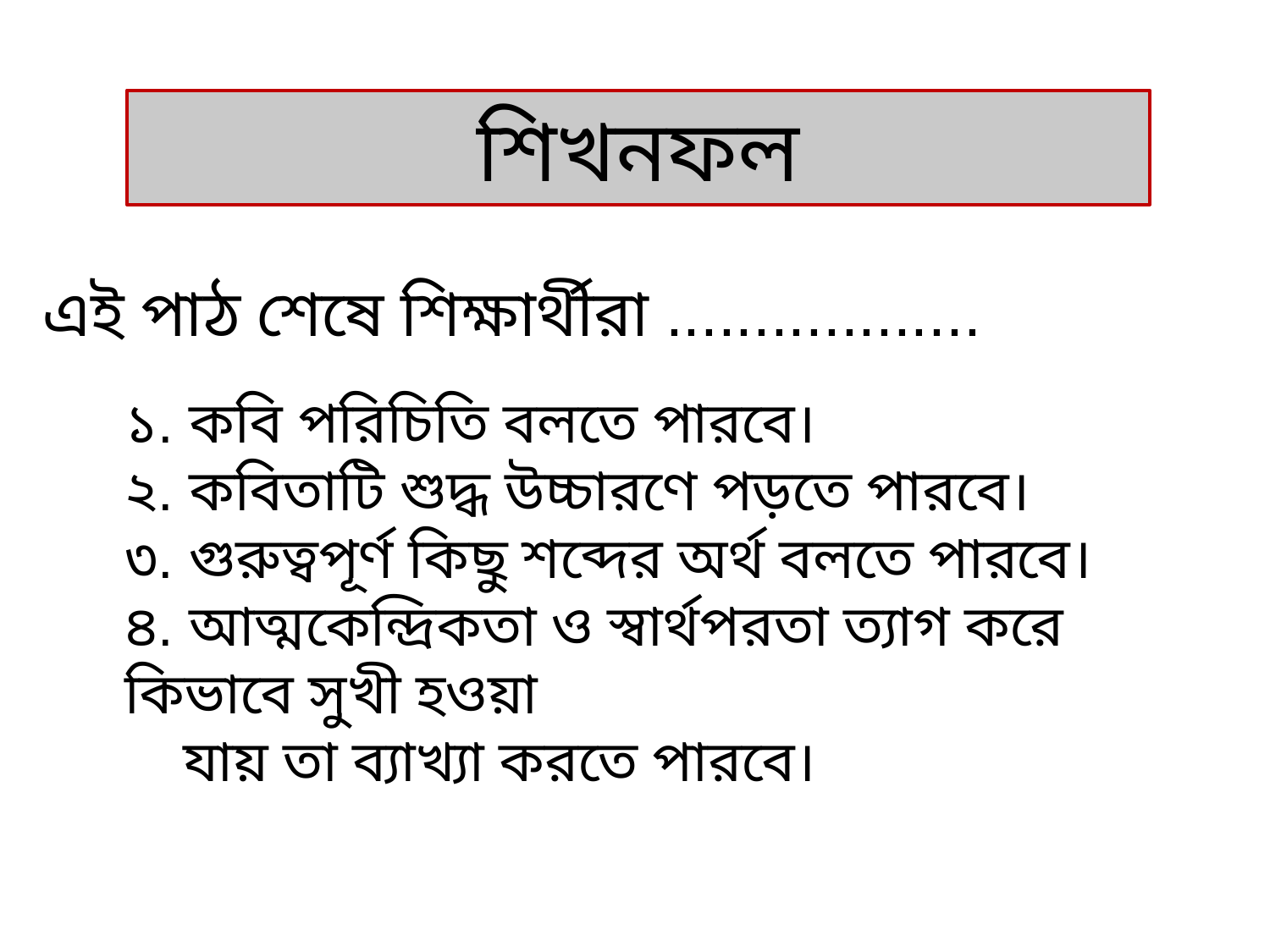

শিখনফল
এই পাঠ শেষে শিক্ষার্থীরা ..................
১. কবি পরিচিতি বলতে পারবে।
২. কবিতাটি শুদ্ধ উচ্চারণে পড়তে পারবে।
৩. গুরুত্বপূর্ণ কিছু শব্দের অর্থ বলতে পারবে।
৪. আত্মকেন্দ্রিকতা ও স্বার্থপরতা ত্যাগ করে কিভাবে সুখী হওয়া
    যায় তা ব্যাখ্যা করতে পারবে।